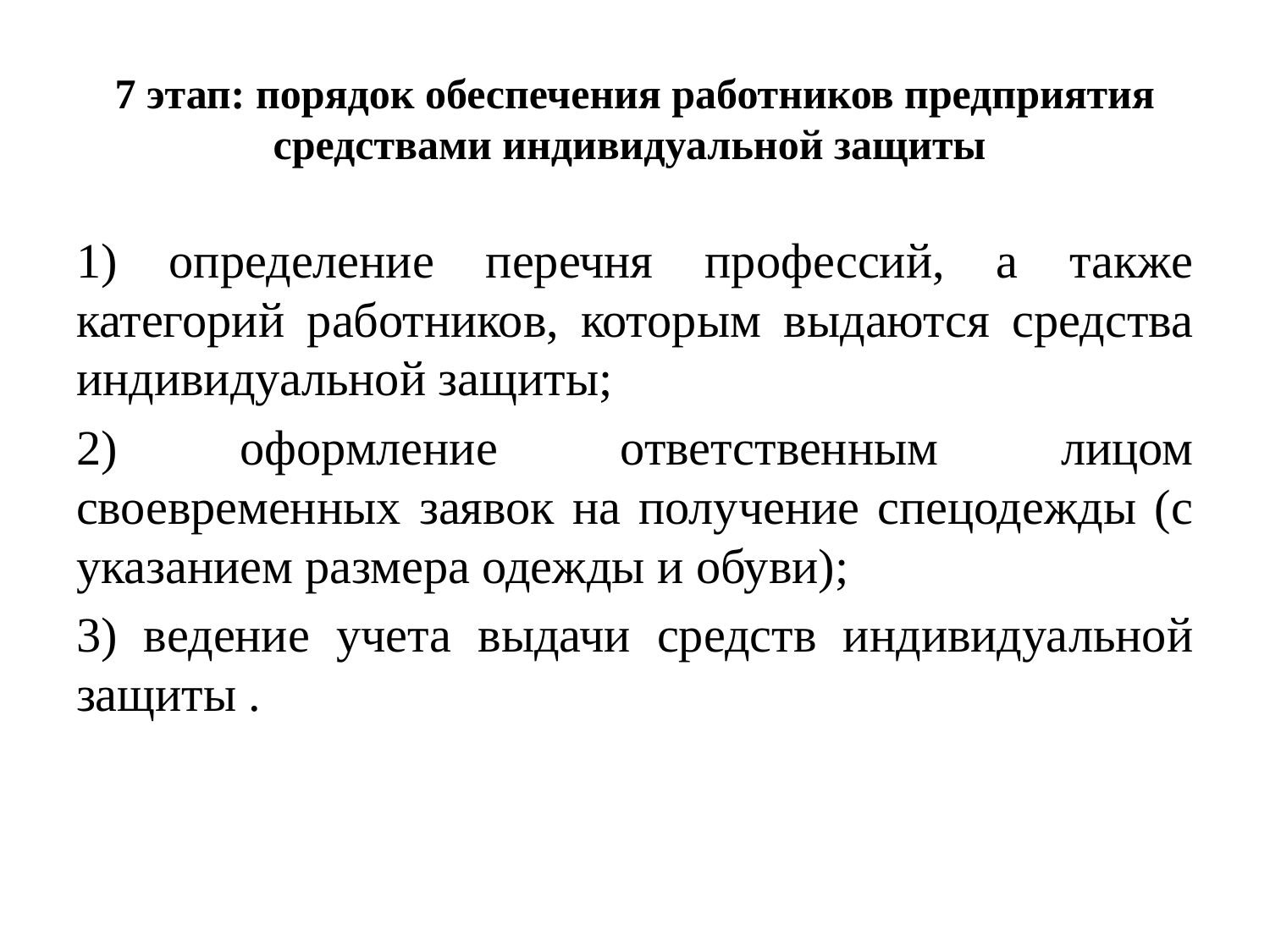

# 7 этап: порядок обеспечения работников предприятия средствами индивидуальной защиты
1) определение перечня профессий, а также категорий работников, которым выдаются средства индивидуальной защиты;
2) оформление ответственным лицом своевременных заявок на получение спецодежды (с указанием размера одежды и обуви);
3) ведение учета выдачи средств индивидуальной защиты .